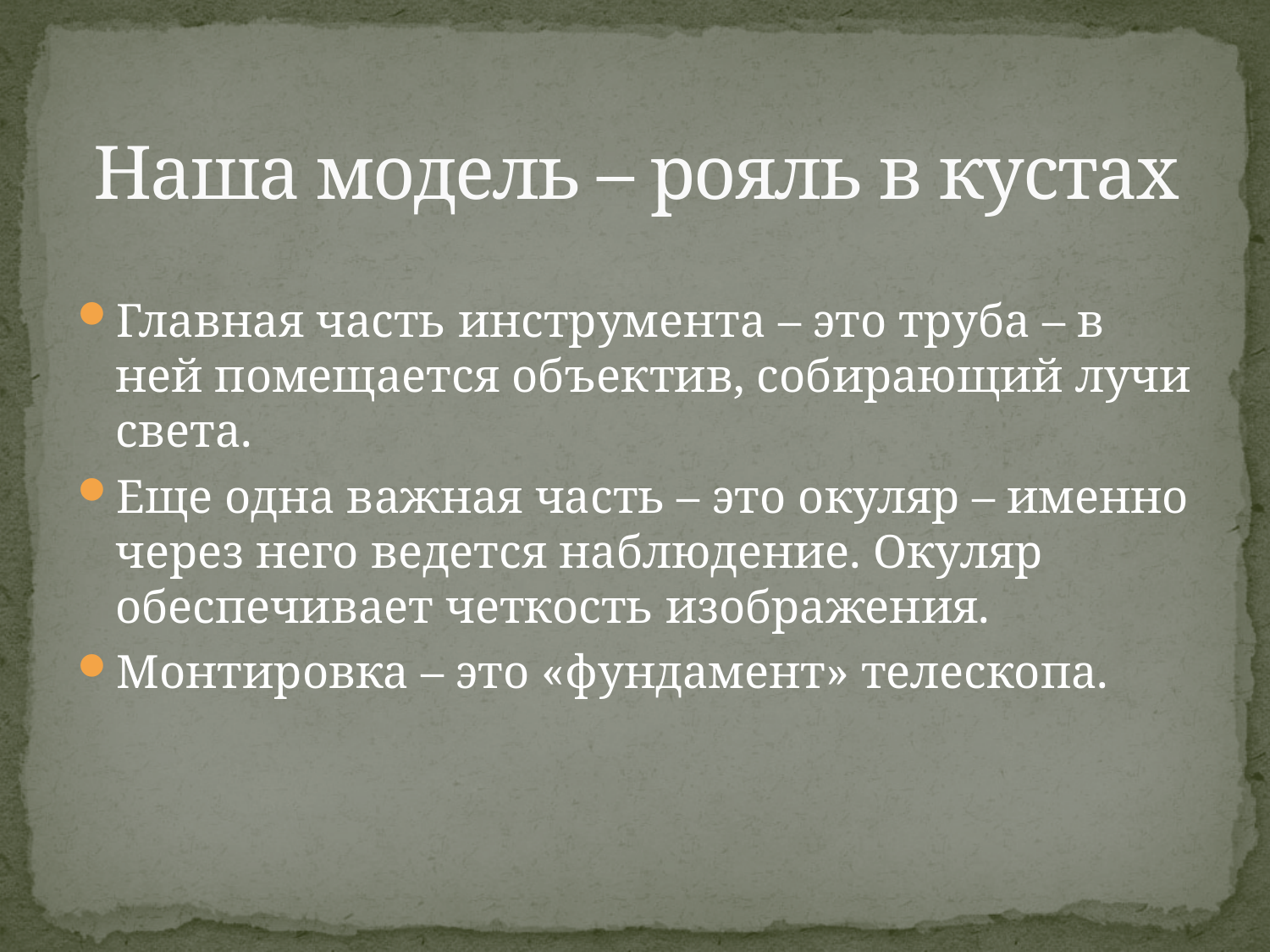

# Наша модель – рояль в кустах
Главная часть инструмента – это труба – в  ней помещается объектив, собирающий лучи света.
Еще одна важная часть – это окуляр – именно через него ведется наблюдение. Окуляр обеспечивает четкость изображения.
Монтировка – это «фундамент» телескопа.